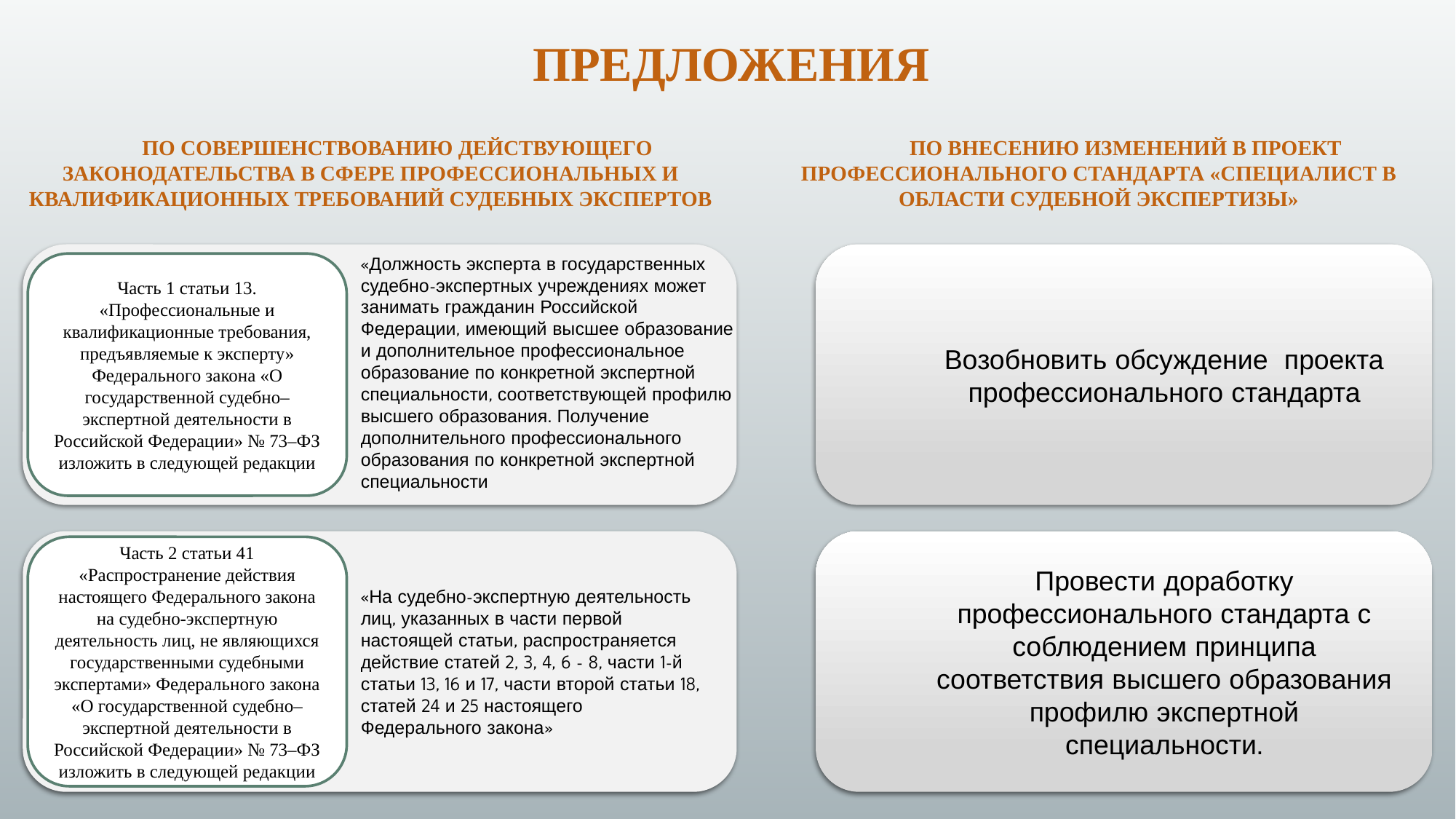

Предложения
по совершенствованию действующего законодательства в сфере профессиональных и квалификационных требований судебных экспертов
по внесению изменений в проект профессионального стандарта «Специалист в области судебной экспертизы»
«Должность эксперта в государственных судебно-экспертных учреждениях может занимать гражданин Российской Федерации, имеющий высшее образование и дополнительное профессиональное образование по конкретной экспертной специальности, соответствующей профилю высшего образования. Получение дополнительного профессионального образования по конкретной экспертной специальности
Возобновить обсуждение  проекта профессионального стандарта

Часть 1 статьи 13. «Профессиональные и квалификационные требования, предъявляемые к эксперту» Федерального закона «О государственной судебно–экспертной деятельности в Российской Федерации» № 73–ФЗ изложить в следующей редакции

«На судебно-экспертную деятельность лиц, указанных в части первой настоящей статьи, распространяется действие статей 2, 3, 4, 6 - 8, части 1-й статьи 13, 16 и 17, части второй статьи 18, статей 24 и 25 настоящего Федерального закона»

Провести доработку профессионального стандарта с соблюдением принципа соответствия высшего образования профилю экспертной специальности.
Часть 2 статьи 41 «Распространение действия настоящего Федерального закона на судебно-экспертную деятельность лиц, не являющихся государственными судебными экспертами» Федерального закона «О государственной судебно–экспертной деятельности в Российской Федерации» № 73–ФЗ изложить в следующей редакции